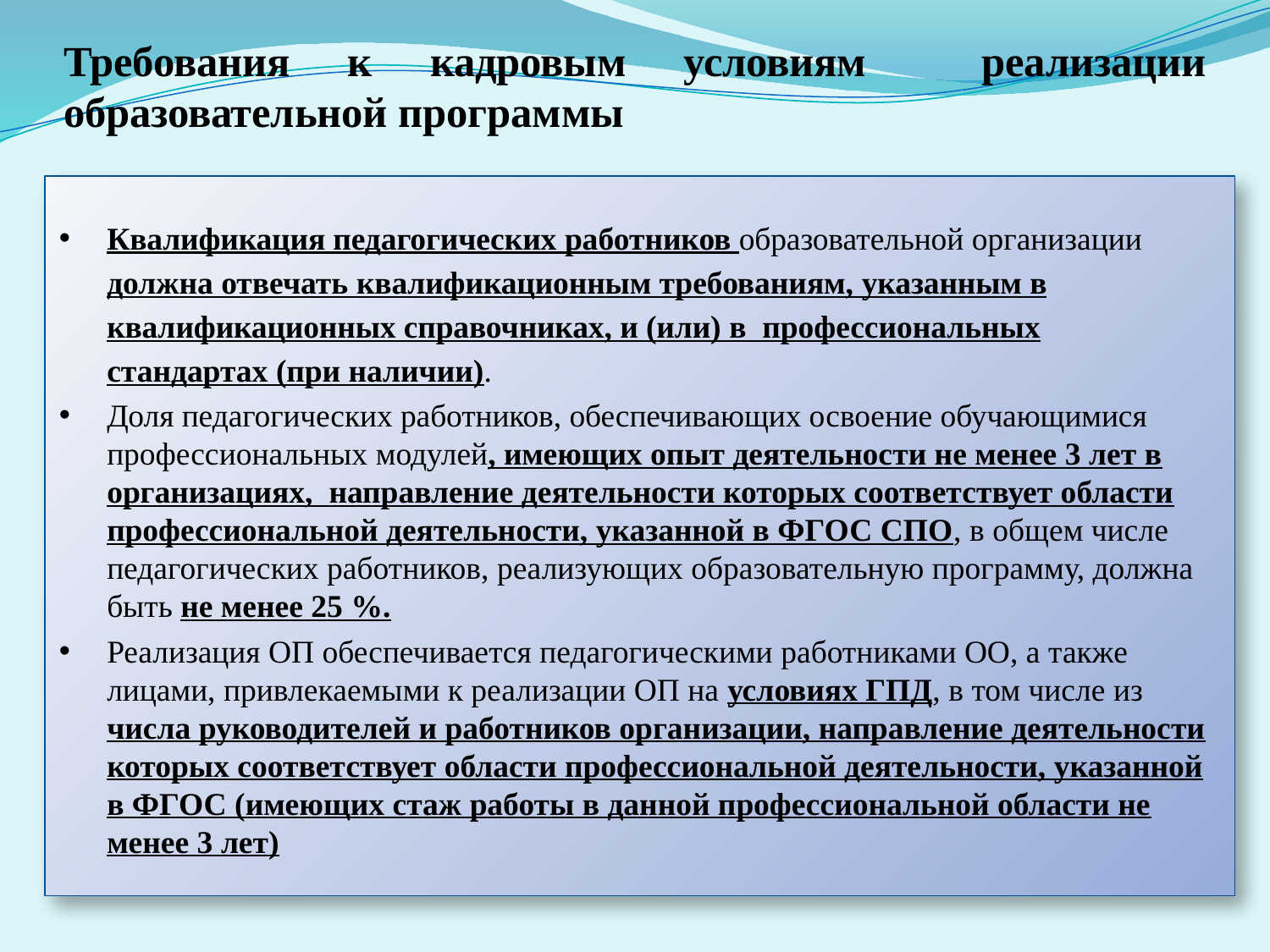

# Требования к кадровым условиям  реализации образовательной программы
Квалификация педагогических работников образовательной организации  должна отвечать квалификационным требованиям, указанным в квалификационных справочниках, и (или) в  профессиональных стандартах (при наличии).
Доля педагогических работников, обеспечивающих освоение обучающимися  профессиональных модулей, имеющих опыт деятельности не менее 3 лет в организациях,  направление деятельности которых соответствует области профессиональной деятельности, указанной в ФГОС СПО, в общем числе педагогических работников, реализующих образовательную программу, должна быть не менее 25 %.
Реализация ОП обеспечивается педагогическими работниками ОО, а также лицами, привлекаемыми к реализации ОП на условиях ГПД, в том числе из числа руководителей и работников организации, направление деятельности которых соответствует области профессиональной деятельности, указанной в ФГОС (имеющих стаж работы в данной профессиональной области не менее 3 лет)